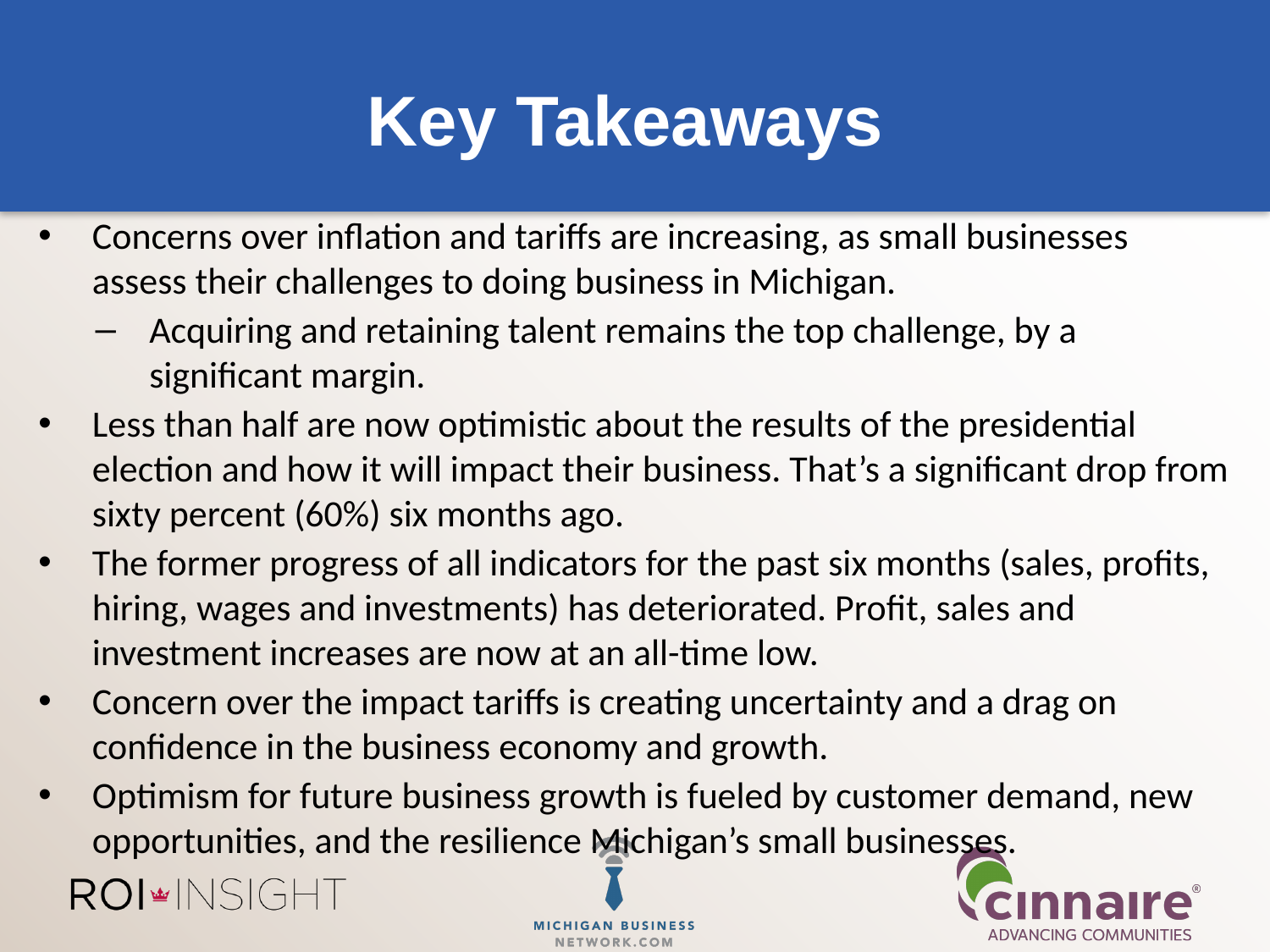

# Key Takeaways
Concerns over inflation and tariffs are increasing, as small businesses assess their challenges to doing business in Michigan.
Acquiring and retaining talent remains the top challenge, by a significant margin.
Less than half are now optimistic about the results of the presidential election and how it will impact their business. That’s a significant drop from sixty percent (60%) six months ago.
The former progress of all indicators for the past six months (sales, profits, hiring, wages and investments) has deteriorated. Profit, sales and investment increases are now at an all-time low.
Concern over the impact tariffs is creating uncertainty and a drag on confidence in the business economy and growth.
Optimism for future business growth is fueled by customer demand, new opportunities, and the resilience Michigan’s small businesses.